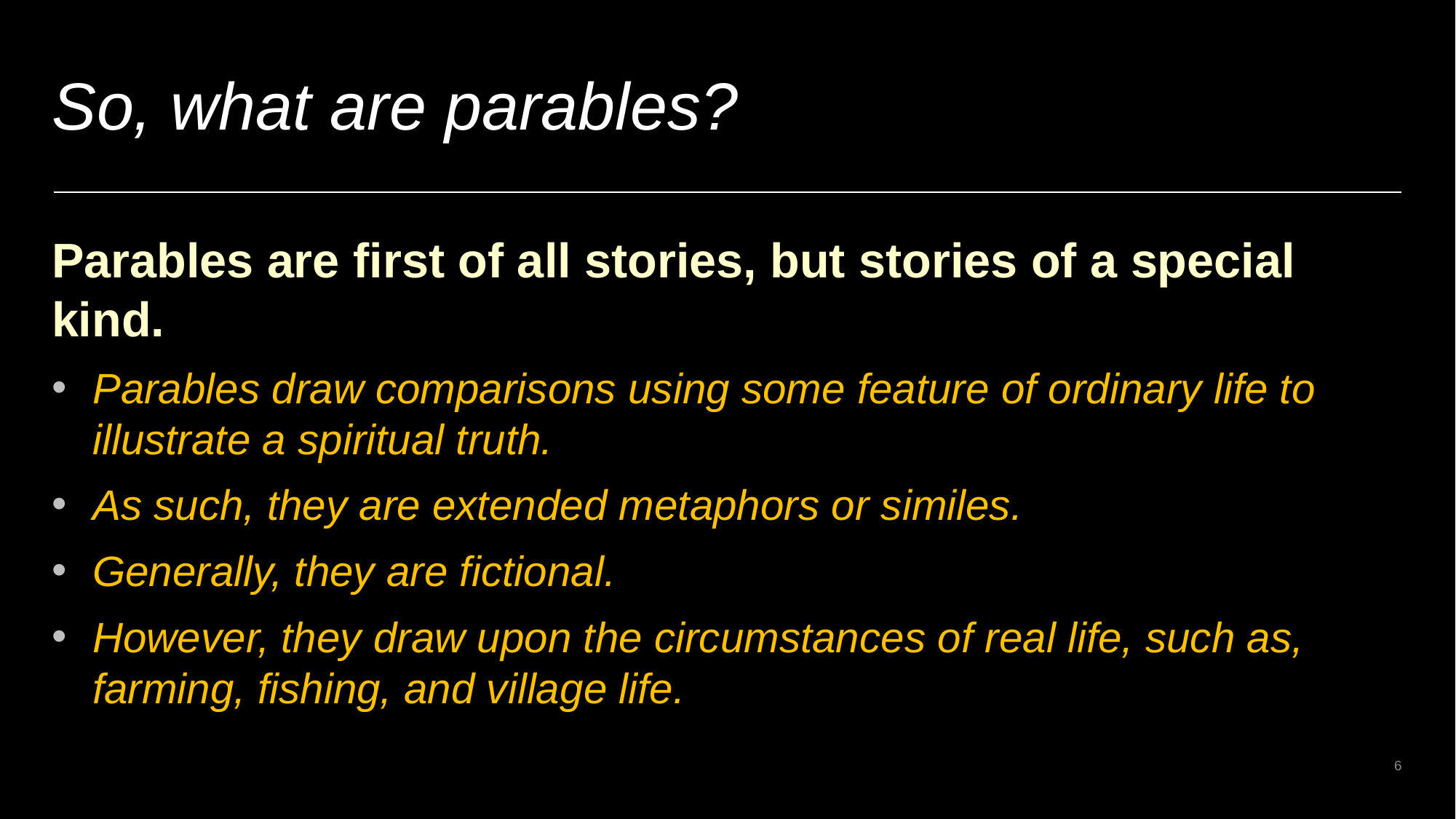

# So, what are parables?
Parables are first of all stories, but stories of a special kind.
Parables draw comparisons using some feature of ordinary life to illustrate a spiritual truth.
As such, they are extended metaphors or similes.
Generally, they are fictional.
However, they draw upon the circumstances of real life, such as, farming, fishing, and village life.
6